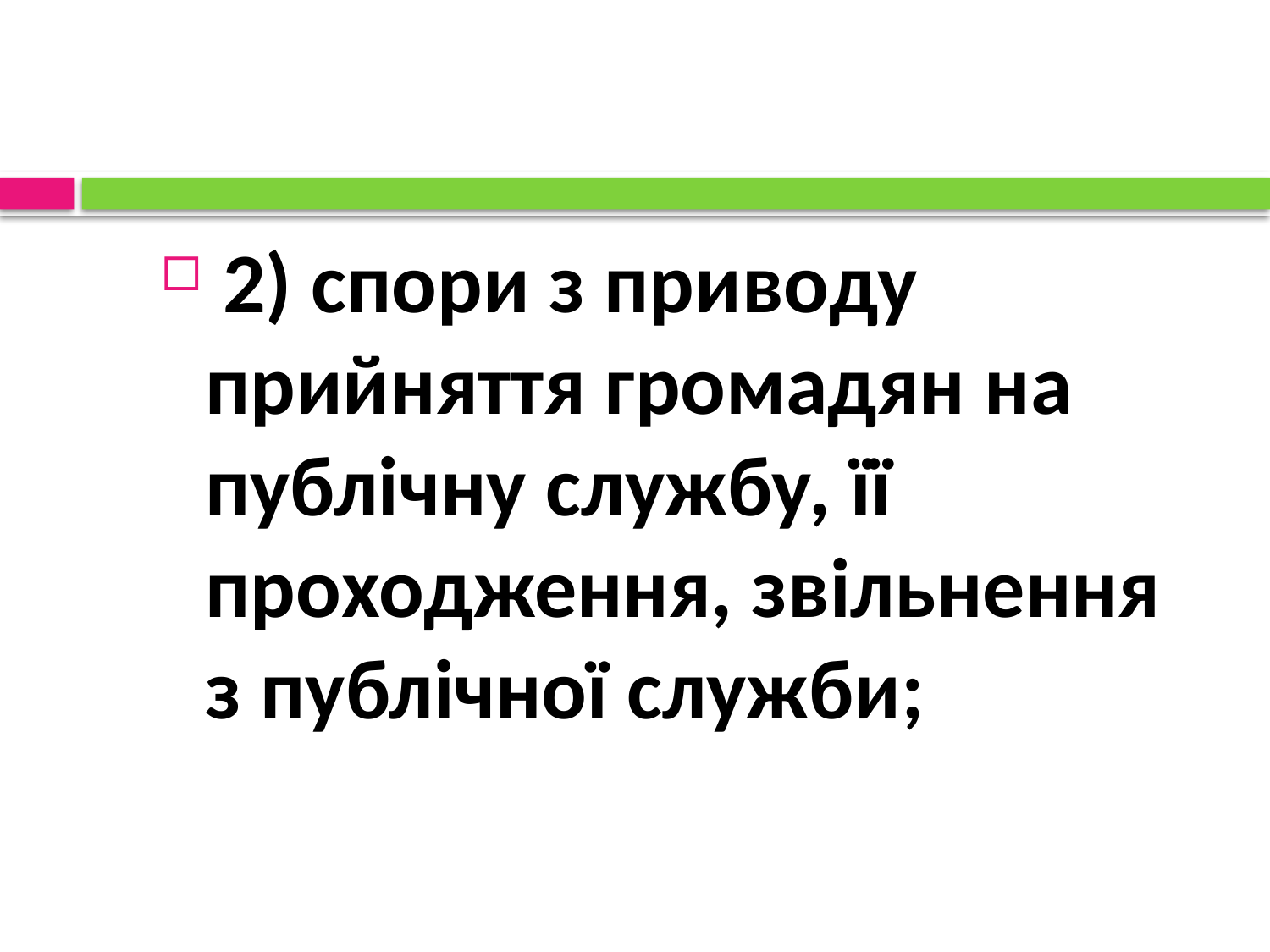

#
 2) спори з приводу прийняття громадян на публічну службу, її проходження, звільнення з публічної служби;